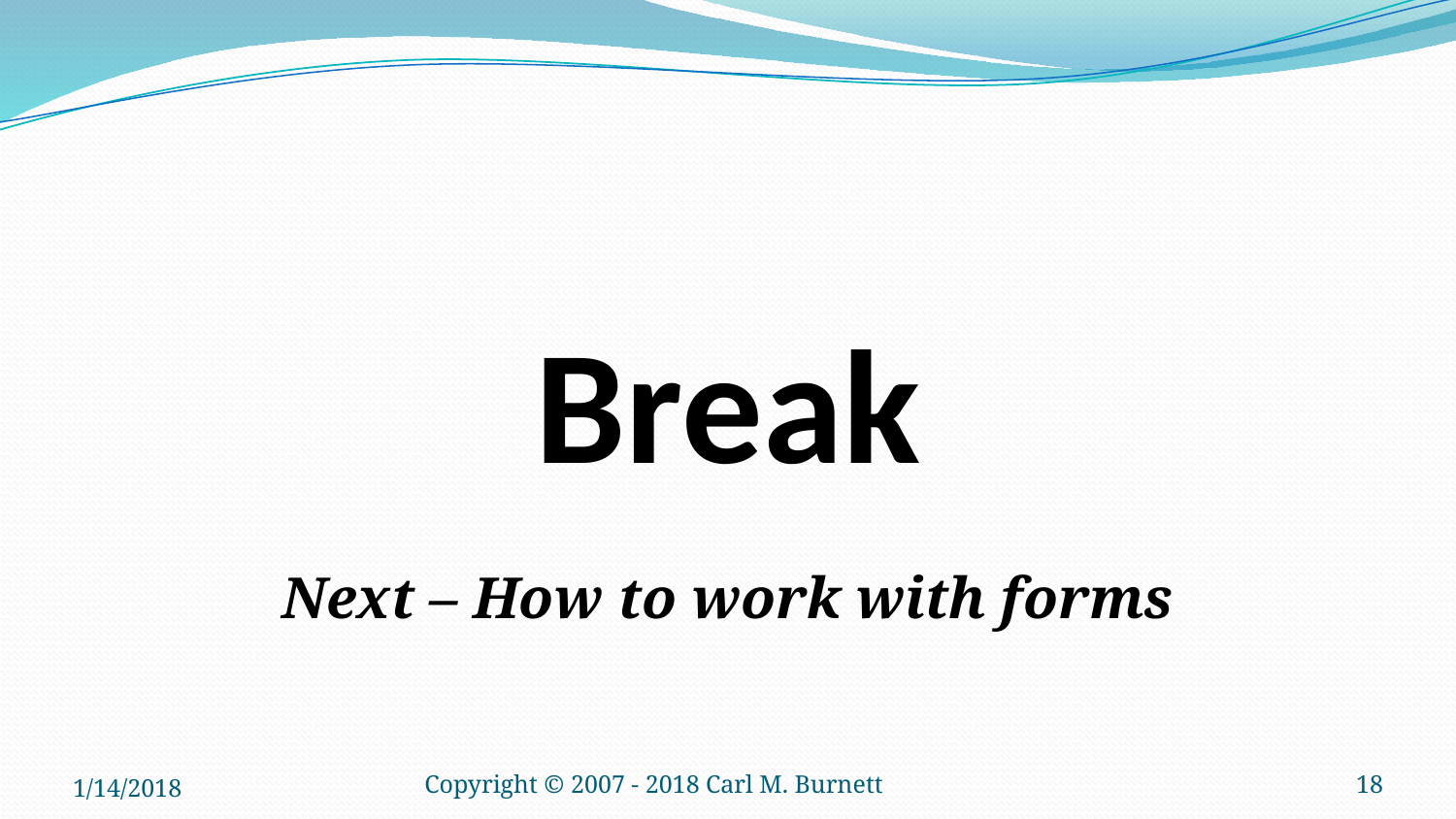

#
Break
Next – How to work with forms
1/14/2018
Copyright © 2007 - 2018 Carl M. Burnett
18